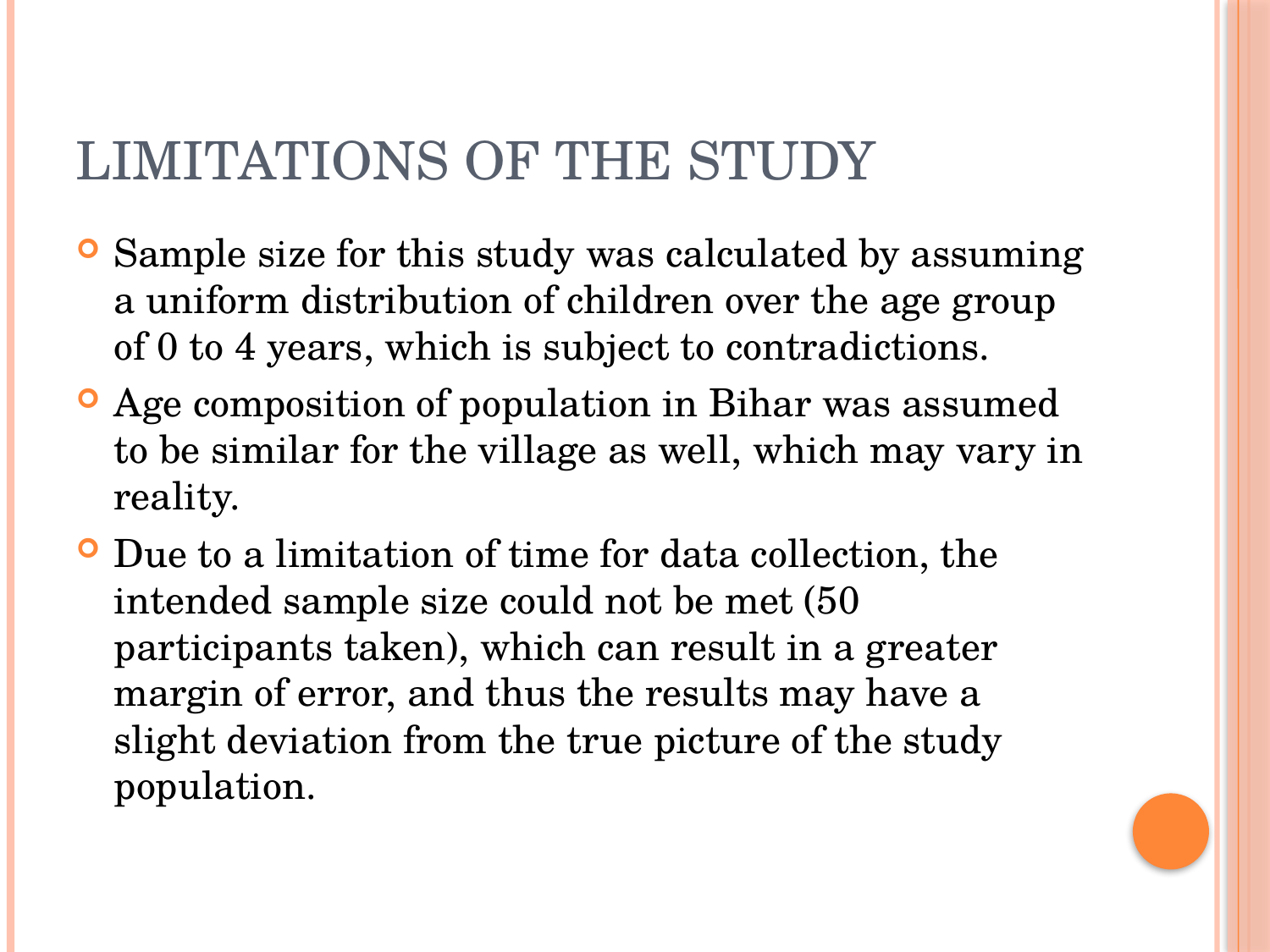

# Limitations of the study
Sample size for this study was calculated by assuming a uniform distribution of children over the age group of 0 to 4 years, which is subject to contradictions.
Age composition of population in Bihar was assumed to be similar for the village as well, which may vary in reality.
Due to a limitation of time for data collection, the intended sample size could not be met (50 participants taken), which can result in a greater margin of error, and thus the results may have a slight deviation from the true picture of the study population.